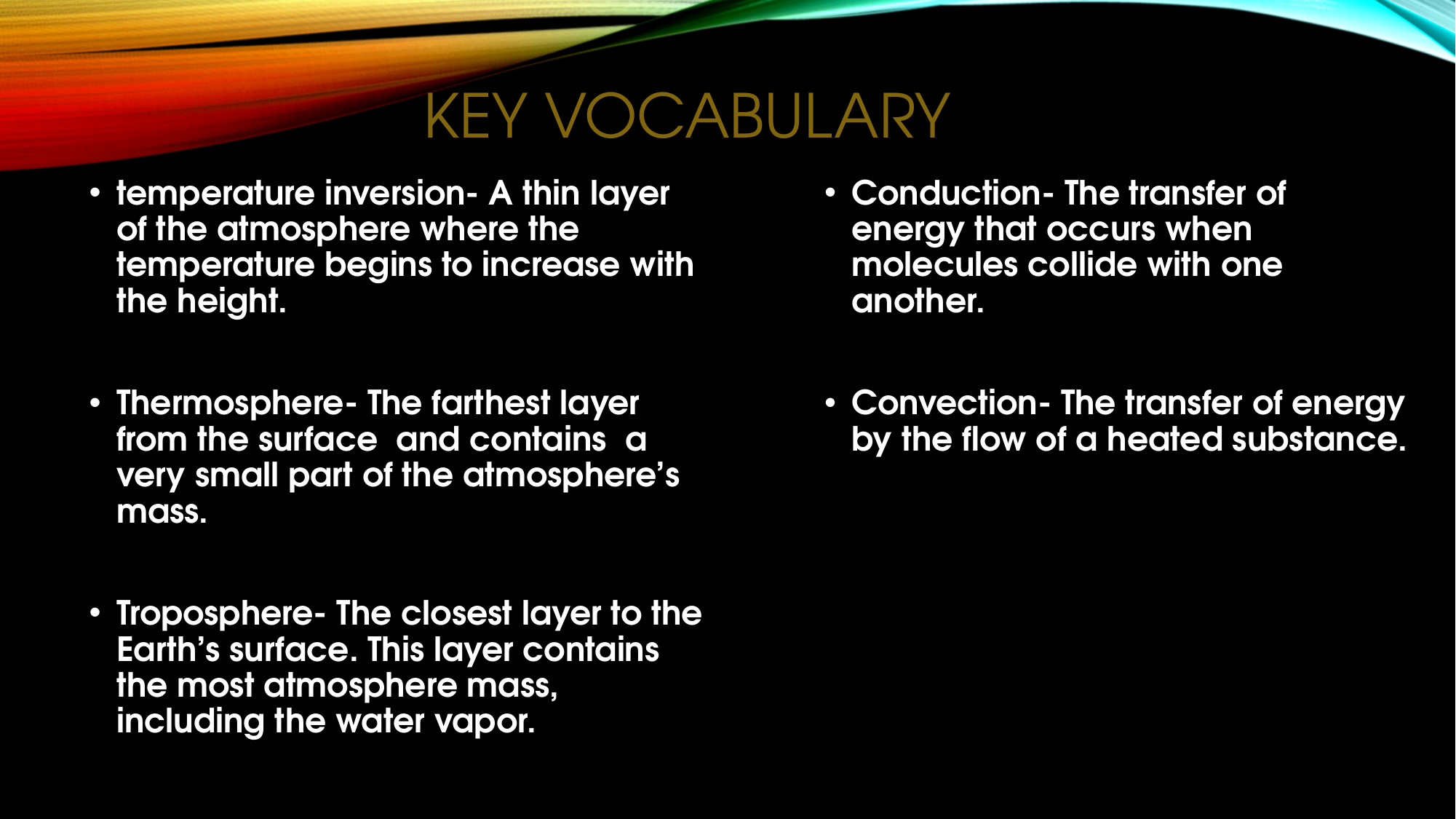

# Key Vocabulary
Conduction- The transfer of energy that occurs when molecules collide with one another.

Convection- The transfer of energy by the flow of a heated substance.
temperature inversion- A thin layer of the atmosphere where the temperature begins to increase with the height.

Thermosphere- The farthest layer from the surface  and contains  a very small part of the atmosphere’s mass.

Troposphere- The closest layer to the Earth’s surface. This layer contains the most atmosphere mass, including the water vapor.